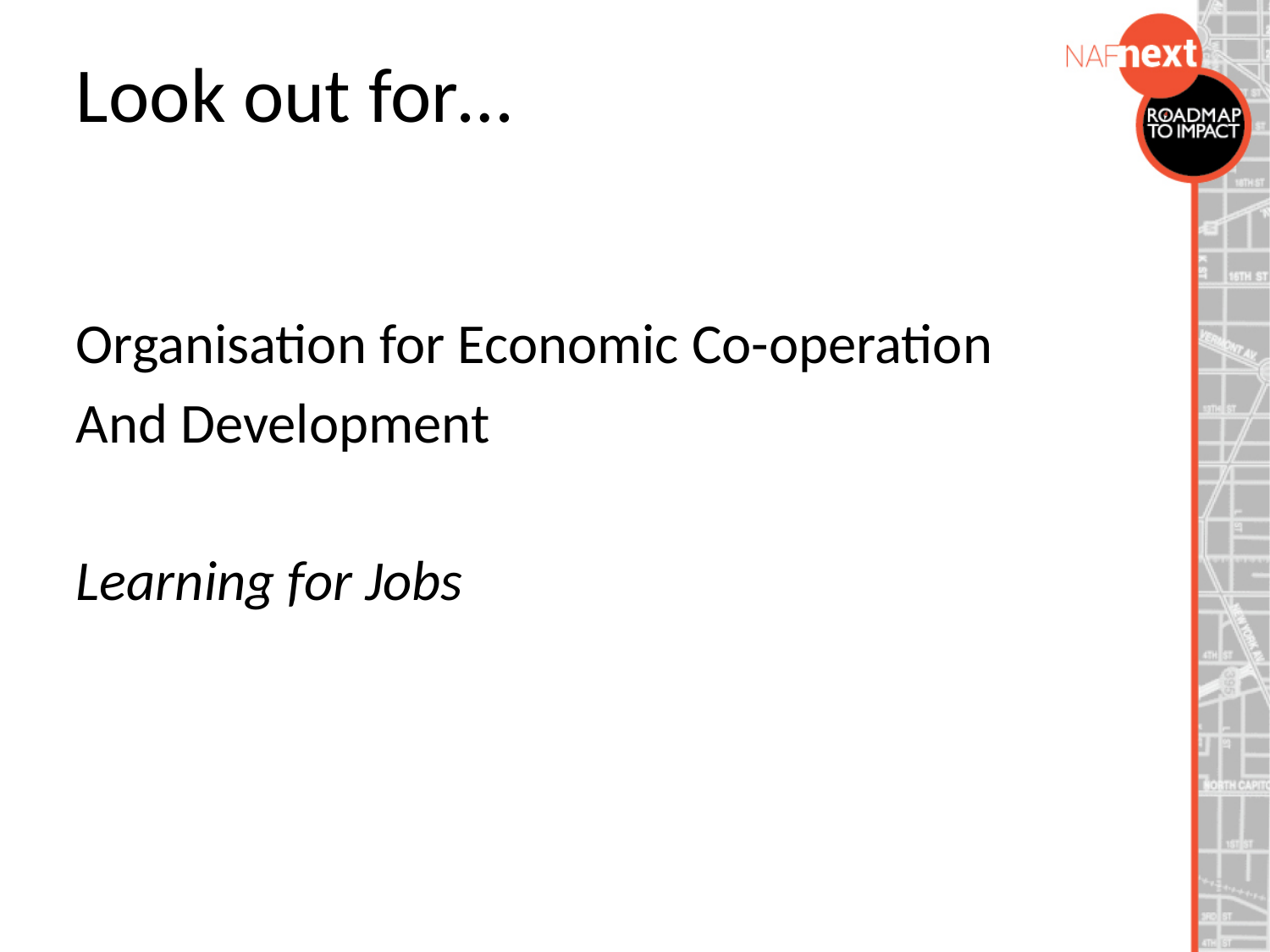

# Look out for…

Organisation for Economic Co-operation
And Development

Learning for Jobs